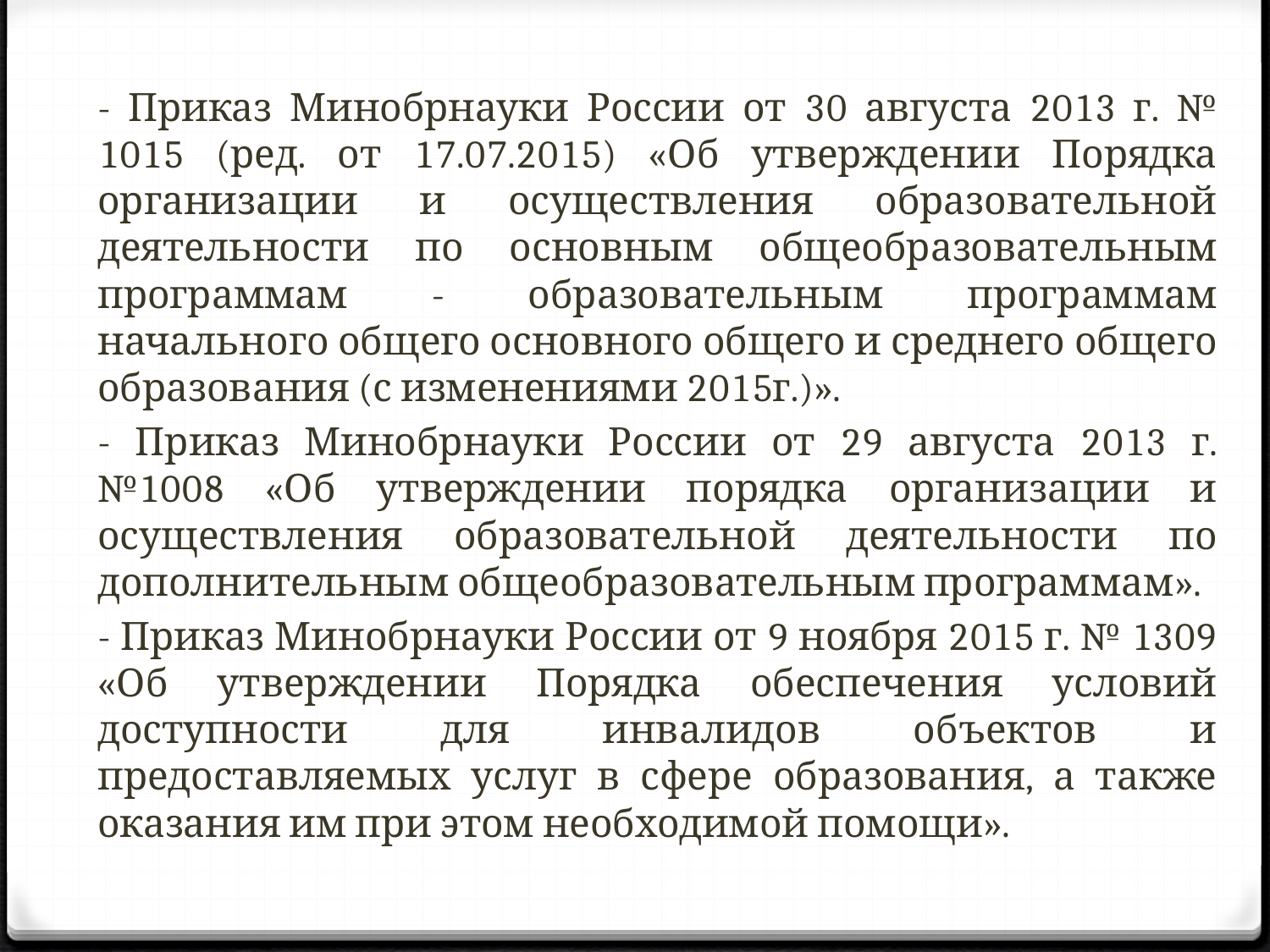

- Приказ Минобрнауки России от 30 августа 2013 г. № 1015 (ред. от 17.07.2015) «Об утверждении Порядка организации и осуществления образовательной деятельности по основным общеобразовательным программам - образовательным программам начального общего основного общего и среднего общего образования (с изменениями 2015г.)».
- Приказ Минобрнауки России от 29 августа 2013 г. №1008 «Об утверждении порядка организации и осуществления образовательной деятельности по дополнительным общеобразовательным программам».
- Приказ Минобрнауки России от 9 ноября 2015 г. № 1309 «Об утверждении Порядка обеспечения условий доступности для инвалидов объектов и предоставляемых услуг в сфере образования, а также оказания им при этом необходимой помощи».